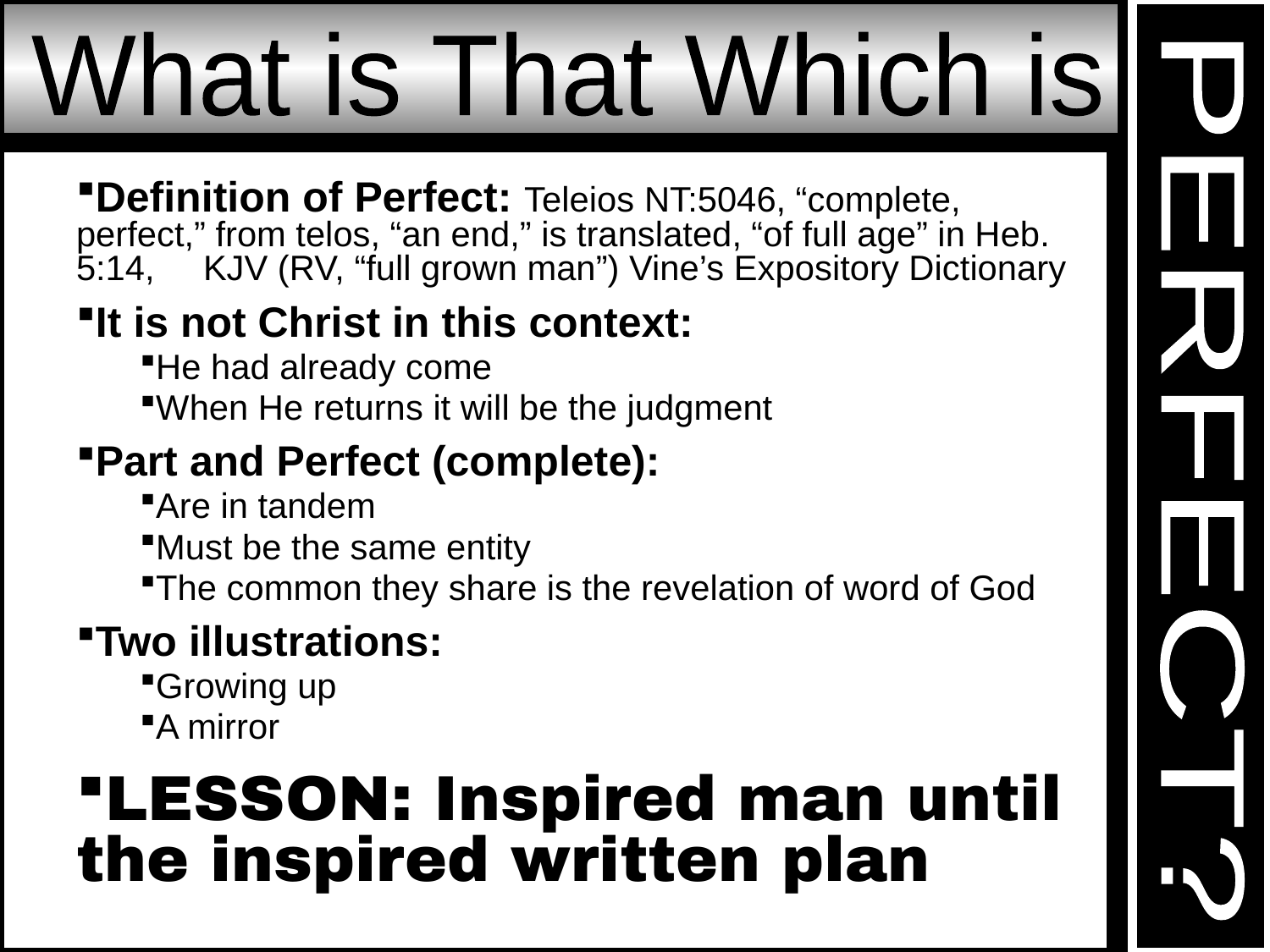

What is That Which is

Definition of Perfect: Teleios NT:5046, “complete,  	perfect,” from telos, “an end,” is translated, “of full age” in Heb. 	5:14, 	KJV (RV, “full grown man”) Vine’s Expository Dictionary
It is not Christ in this context:
He had already come
When He returns it will be the judgment
Part and Perfect (complete):
Are in tandem
Must be the same entity
The common they share is the revelation of word of God
Two illustrations:
Growing up
A mirror
LESSON: Inspired man until 	the inspired written plan
PERFECT?